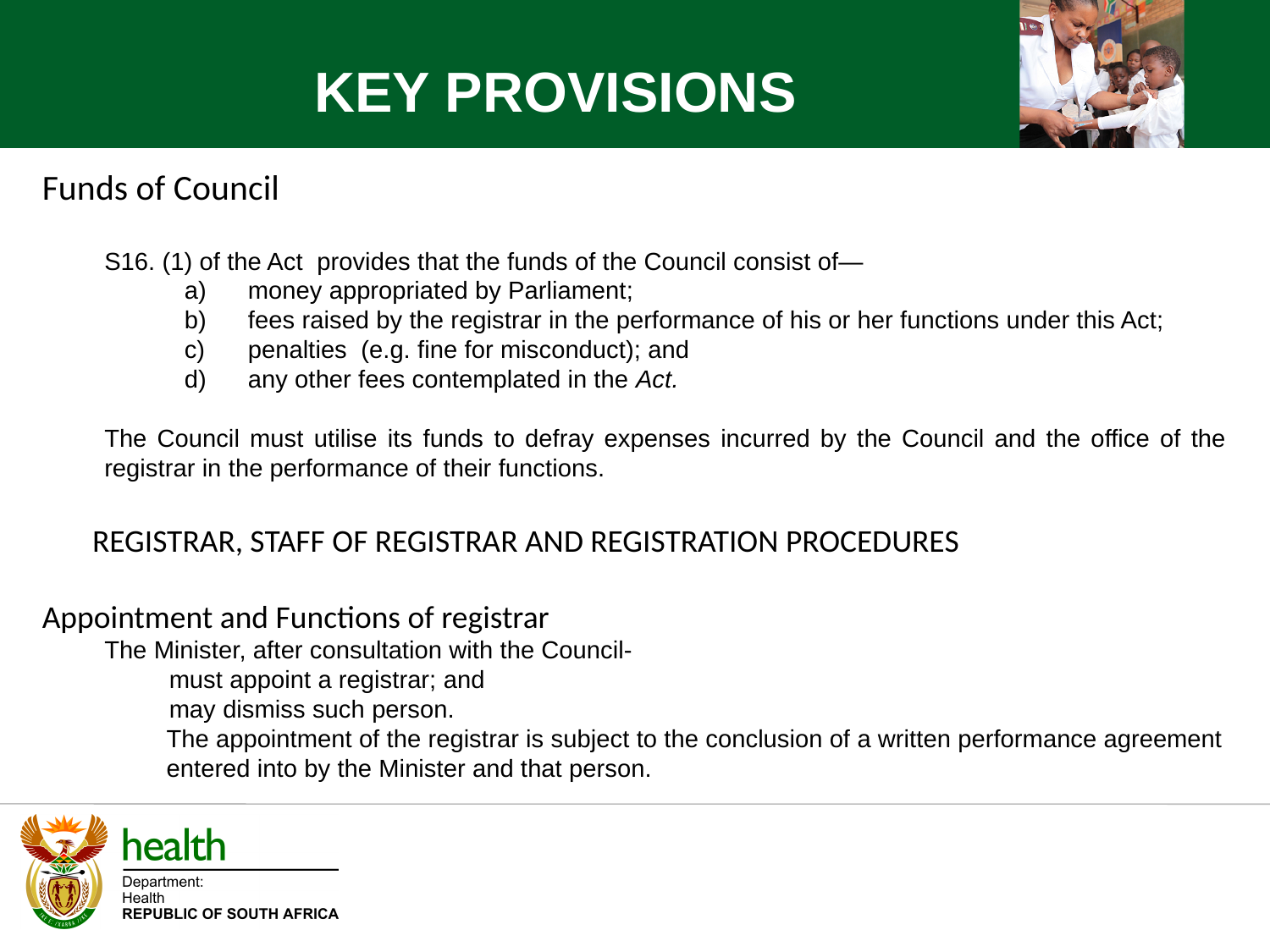

KEY PROVISIONS
Funds of Council

S16. (1) of the Act  provides that the funds of the Council consist of—
money appropriated by Parliament;
fees raised by the registrar in the performance of his or her functions under this Act;
penalties  (e.g. fine for misconduct); and
any other fees contemplated in the Act.

The Council must utilise its funds to defray expenses incurred by the Council and the office of the registrar in the performance of their functions.

REGISTRAR, STAFF OF REGISTRAR AND REGISTRATION PROCEDURES

Appointment and Functions of registrar
The Minister, after consultation with the Council-
	must appoint a registrar; and
	may dismiss such person.
	The appointment of the registrar is subject to the conclusion of a written performance agreement entered into by the Minister and that person.